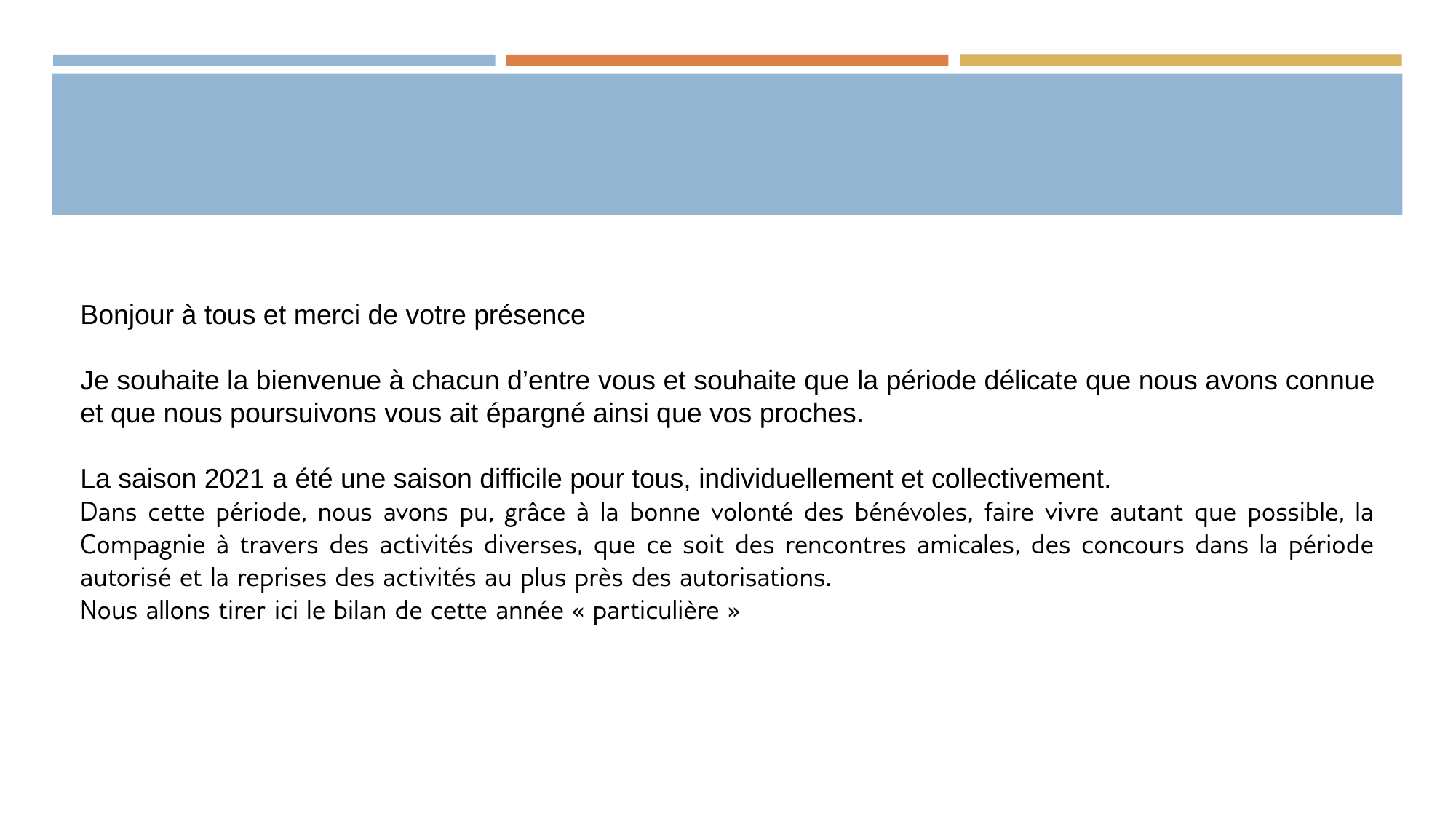

#
Bonjour à tous et merci de votre présence

Je souhaite la bienvenue à chacun d’entre vous et souhaite que la période délicate que nous avons connue et que nous poursuivons vous ait épargné ainsi que vos proches.

La saison 2021 a été une saison difficile pour tous, individuellement et collectivement.
Dans cette période, nous avons pu, grâce à la bonne volonté des bénévoles, faire vivre autant que possible, la Compagnie à travers des activités diverses, que ce soit des rencontres amicales, des concours dans la période autorisé et la reprises des activités au plus près des autorisations.
Nous allons tirer ici le bilan de cette année « particulière »